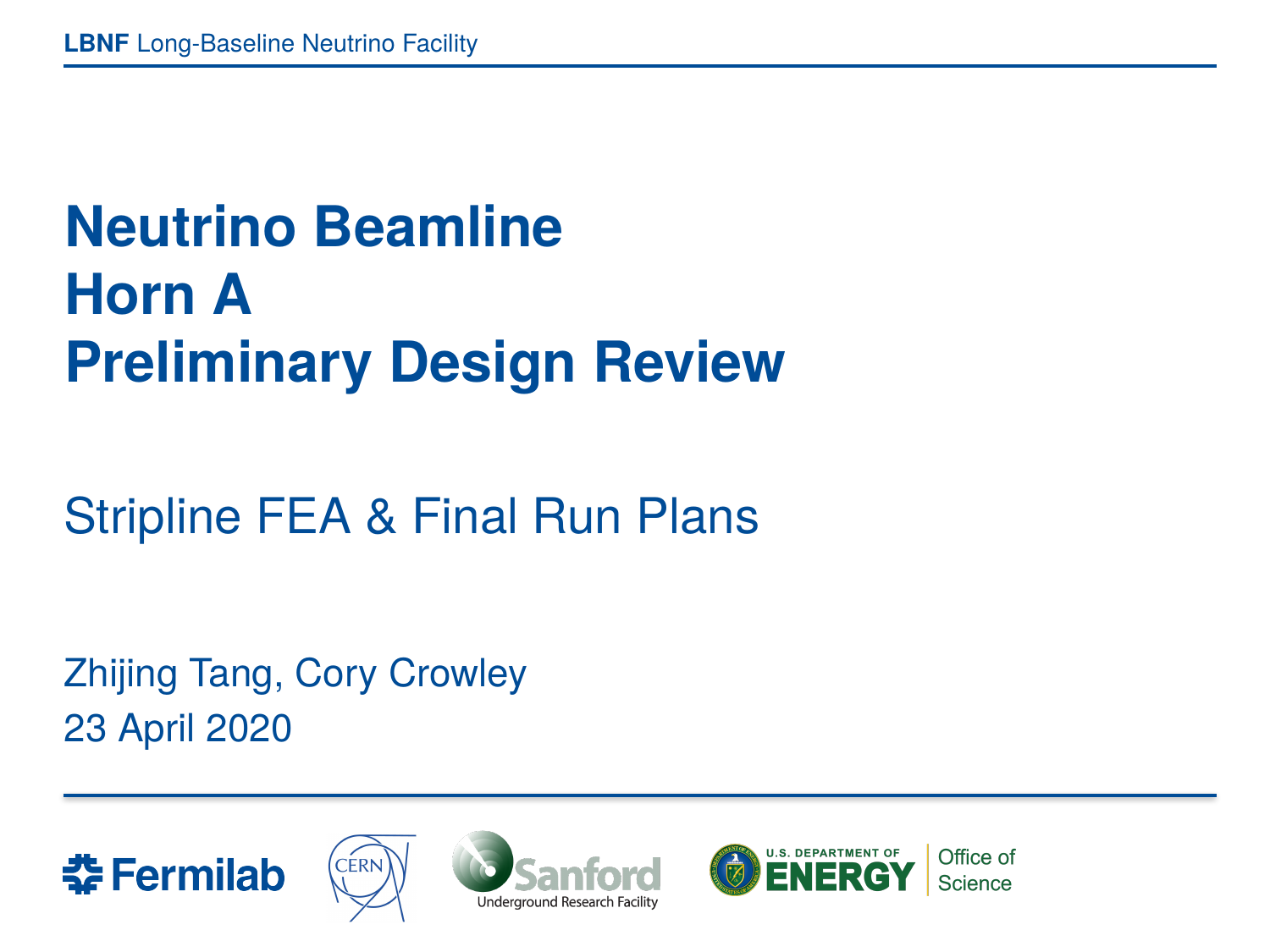

# Neutrino Beamline Horn A Preliminary Design Review
Stripline FEA & Final Run Plans
Zhijing Tang, Cory Crowley
23 April 2020